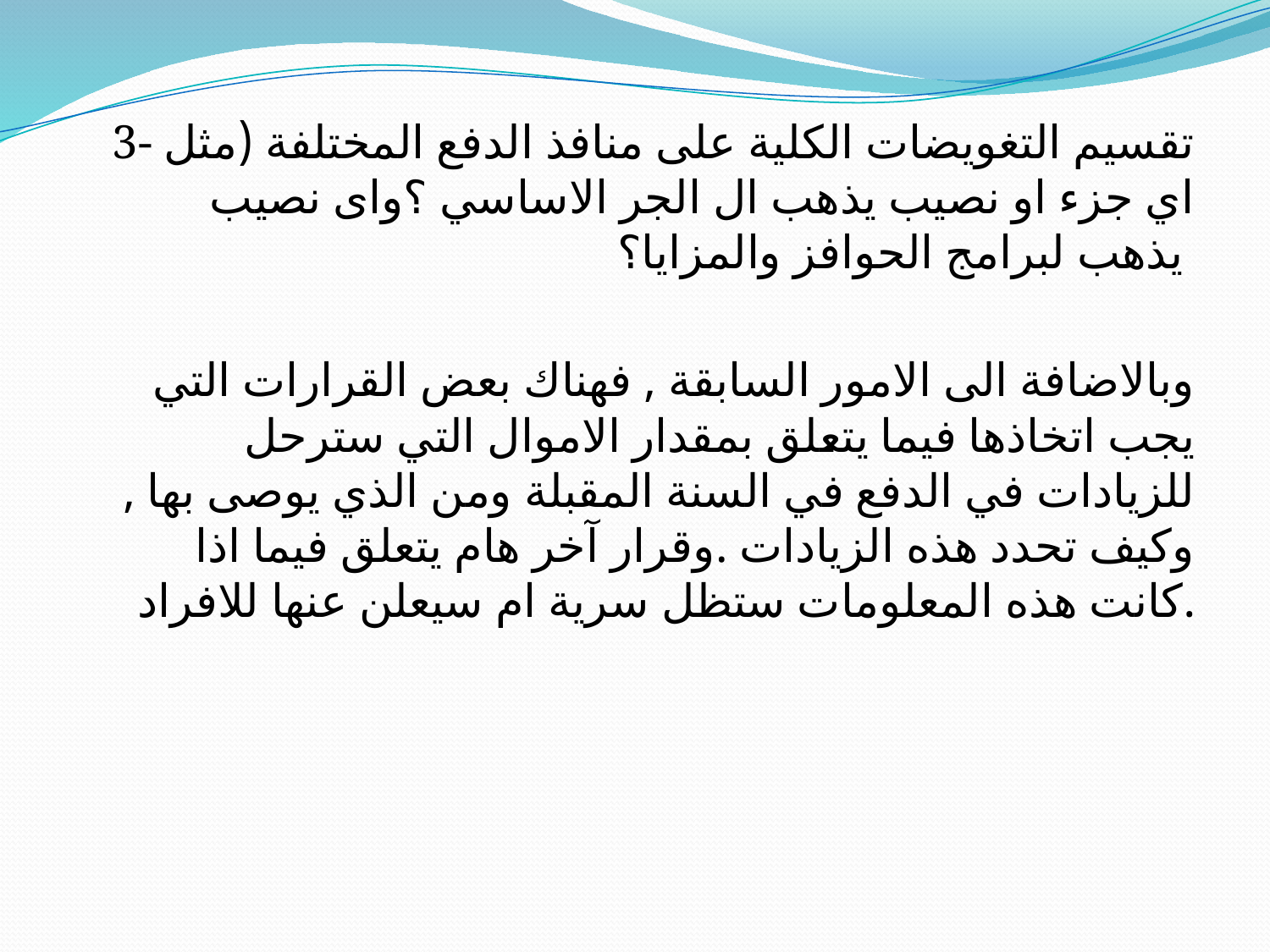

3- تقسيم التغويضات الكلية على منافذ الدفع المختلفة (مثل اي جزء او نصيب يذهب ال الجر الاساسي ؟واى نصيب يذهب لبرامج الحوافز والمزايا؟

وبالاضافة الى الامور السابقة , فهناك بعض القرارات التي يجب اتخاذها فيما يتعلق بمقدار الاموال التي سترحل للزيادات في الدفع في السنة المقبلة ومن الذي يوصى بها , وكيف تحدد هذه الزيادات .وقرار آخر هام يتعلق فيما اذا كانت هذه المعلومات ستظل سرية ام سيعلن عنها للافراد.